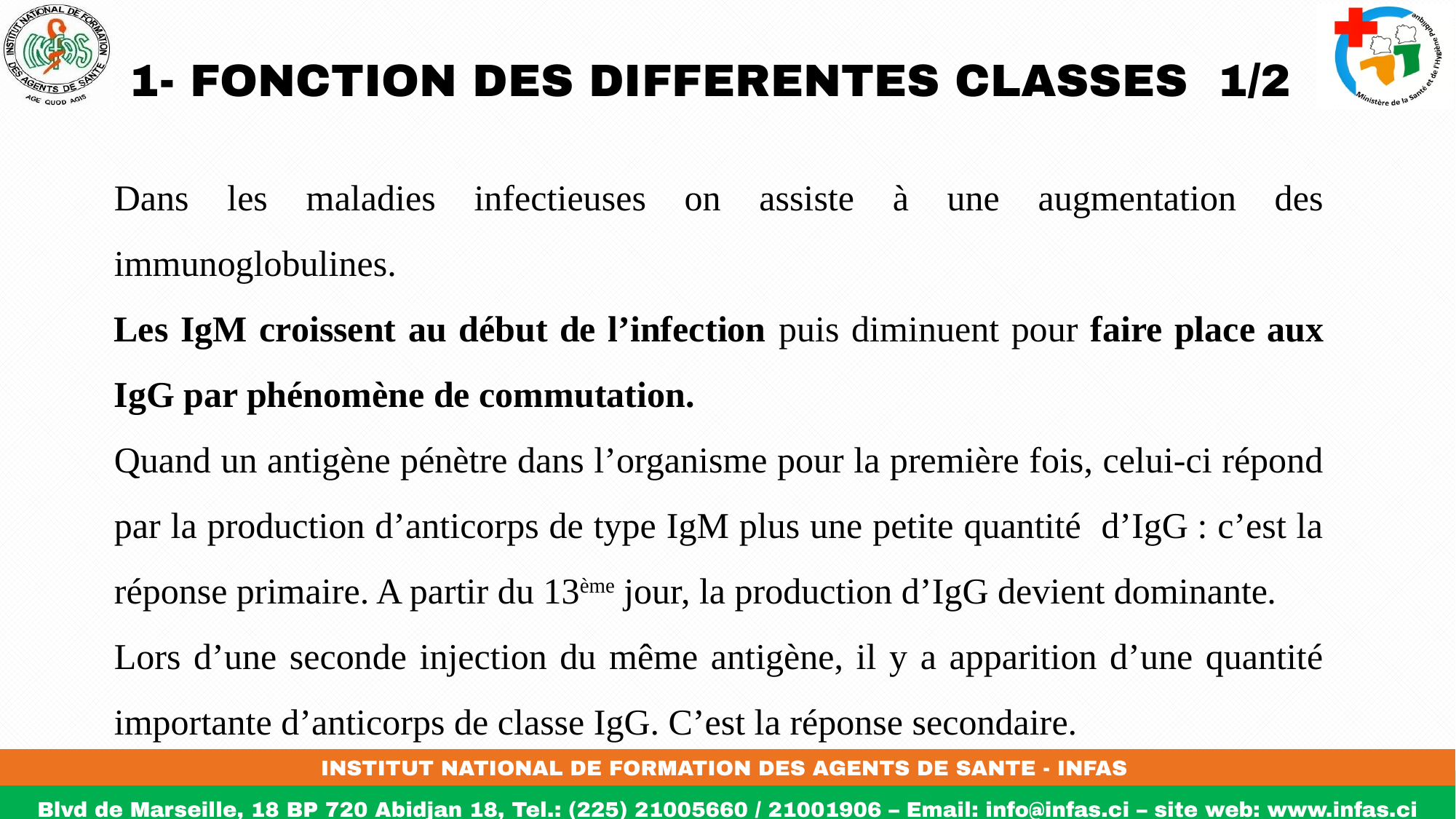

# 1- FONCTION DES DIFFERENTES CLASSES  1/2
Dans les maladies infectieuses on assiste à une augmentation des immunoglobulines.
Les IgM croissent au début de l’infection puis diminuent pour faire place aux IgG par phénomène de commutation.
Quand un antigène pénètre dans l’organisme pour la première fois, celui-ci répond par la production d’anticorps de type IgM plus une petite quantité  d’IgG : c’est la réponse primaire. A partir du 13ème jour, la production d’IgG devient dominante.
Lors d’une seconde injection du même antigène, il y a apparition d’une quantité importante d’anticorps de classe IgG. C’est la réponse secondaire.